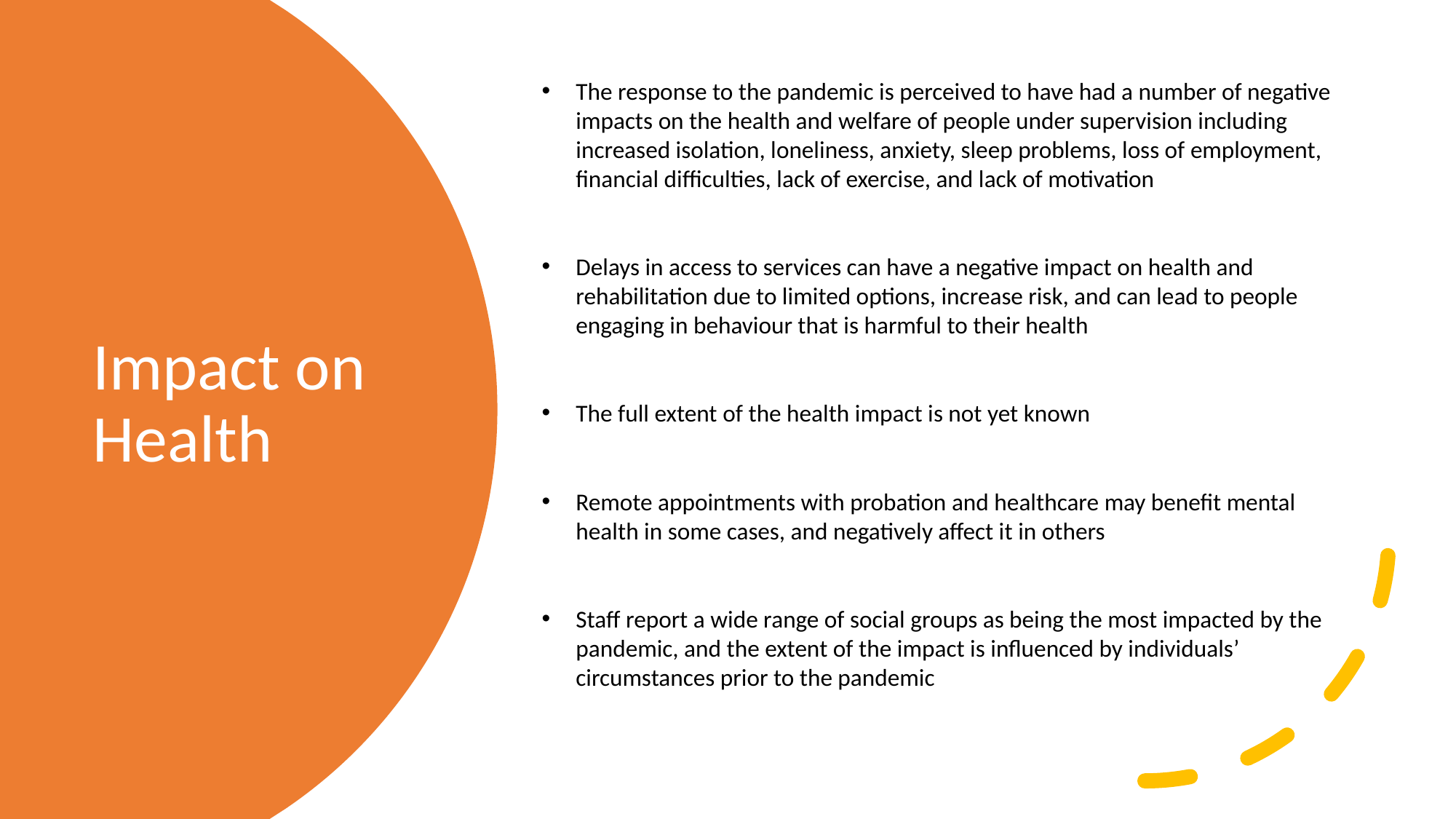

The response to the pandemic is perceived to have had a number of negative impacts on the health and welfare of people under supervision including increased isolation, loneliness, anxiety, sleep problems, loss of employment, financial difficulties, lack of exercise, and lack of motivation

Delays in access to services can have a negative impact on health and rehabilitation due to limited options, increase risk, and can lead to people engaging in behaviour that is harmful to their health

The full extent of the health impact is not yet known

Remote appointments with probation and healthcare may benefit mental health in some cases, and negatively affect it in others

Staff report a wide range of social groups as being the most impacted by the pandemic, and the extent of the impact is influenced by individuals’ circumstances prior to the pandemic

# Impact on Health